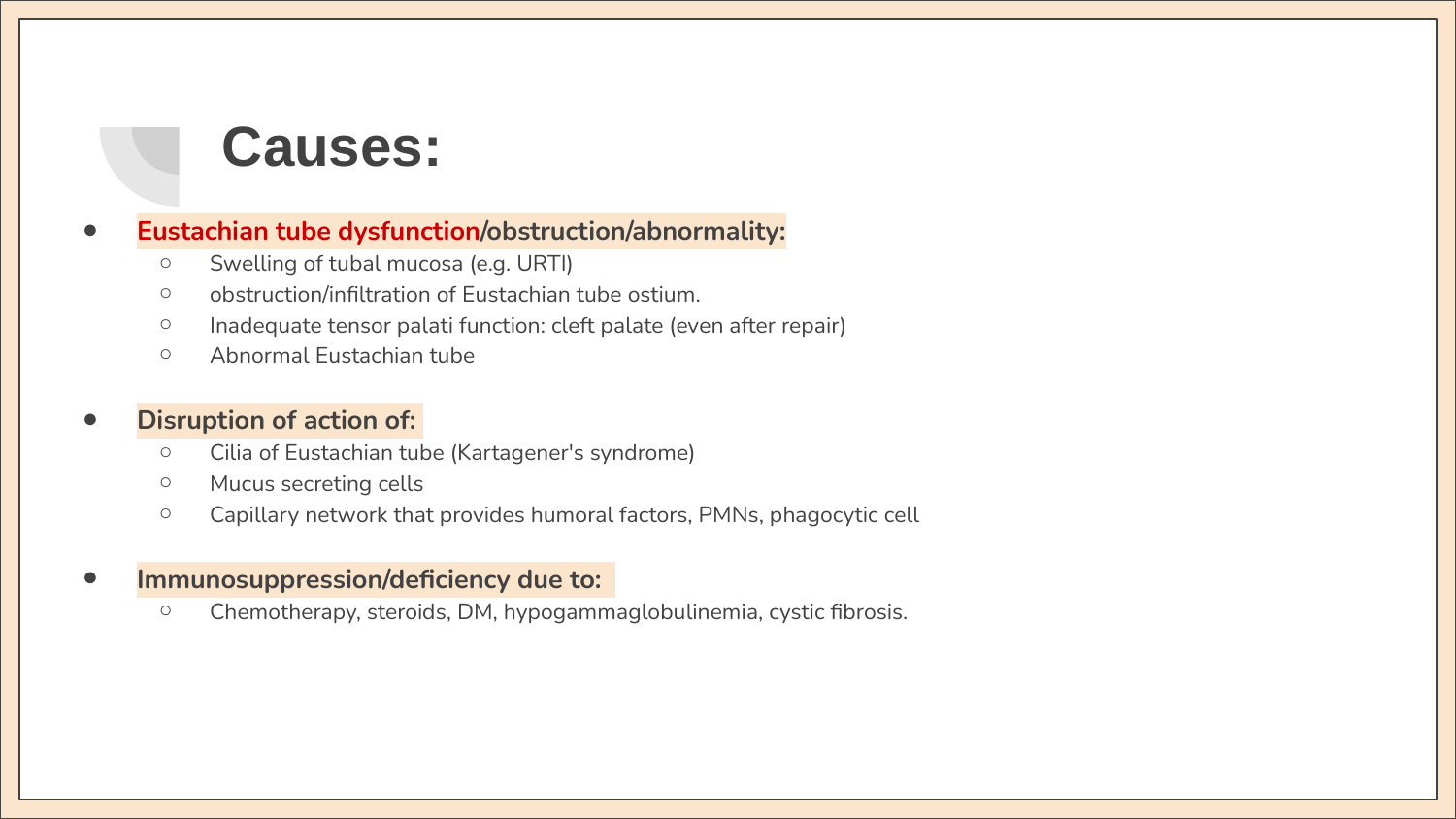

# Causes:
Eustachian tube dysfunction/obstruction/abnormality:
Swelling of tubal mucosa (e.g. URTI)
obstruction/infiltration of Eustachian tube ostium.
Inadequate tensor palati function: cleft palate (even after repair)
Abnormal Eustachian tube
Disruption of action of:
Cilia of Eustachian tube (Kartagener's syndrome)
Mucus secreting cells
Capillary network that provides humoral factors, PMNs, phagocytic cell
Immunosuppression/deficiency due to:
Chemotherapy, steroids, DM, hypogammaglobulinemia, cystic fibrosis.